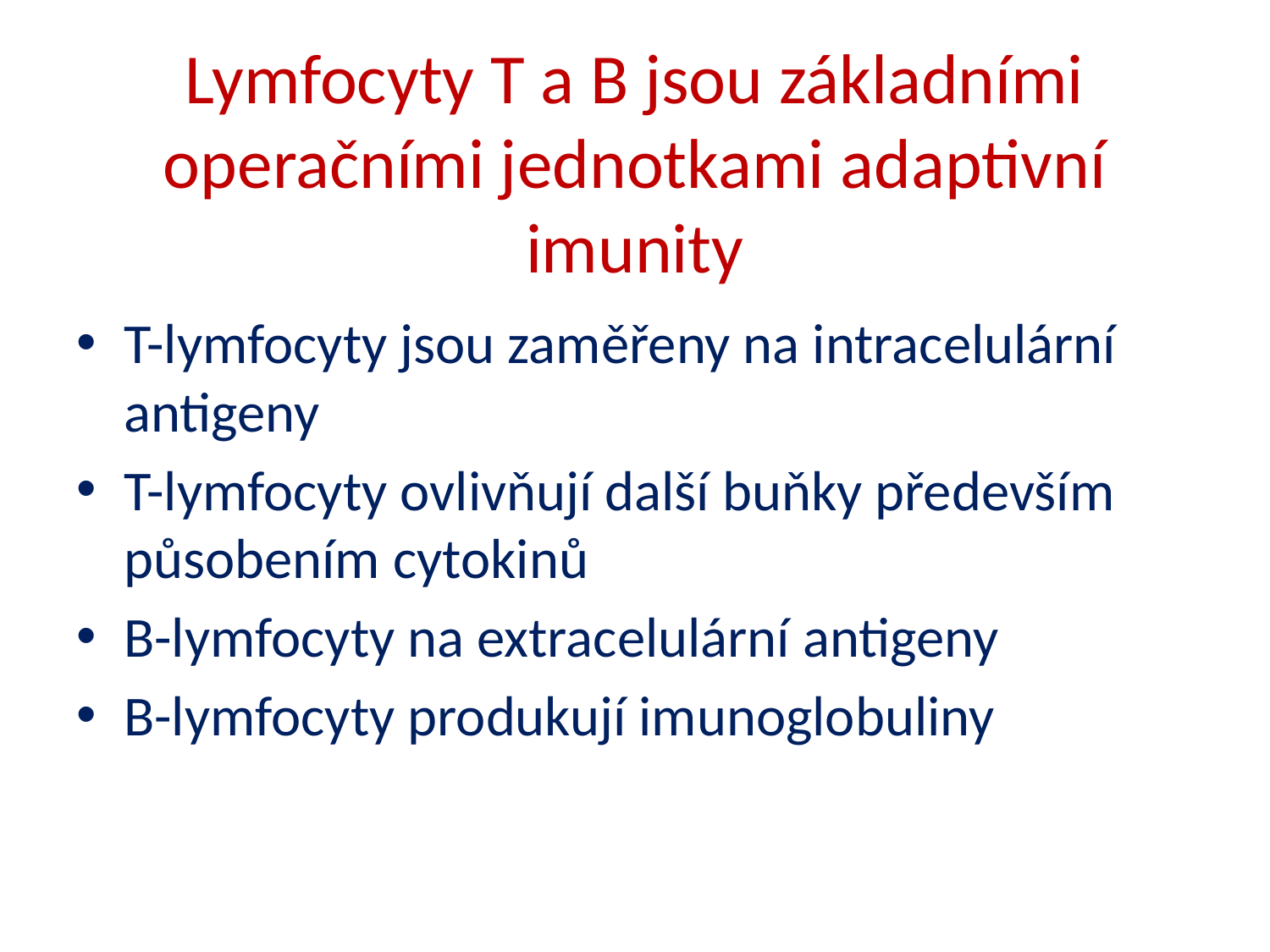

# Lymfocyty T a B jsou základními operačními jednotkami adaptivní imunity

T-lymfocyty jsou zaměřeny na intracelulární antigeny
T-lymfocyty ovlivňují další buňky především působením cytokinů
B-lymfocyty na extracelulární antigeny
B-lymfocyty produkují imunoglobuliny